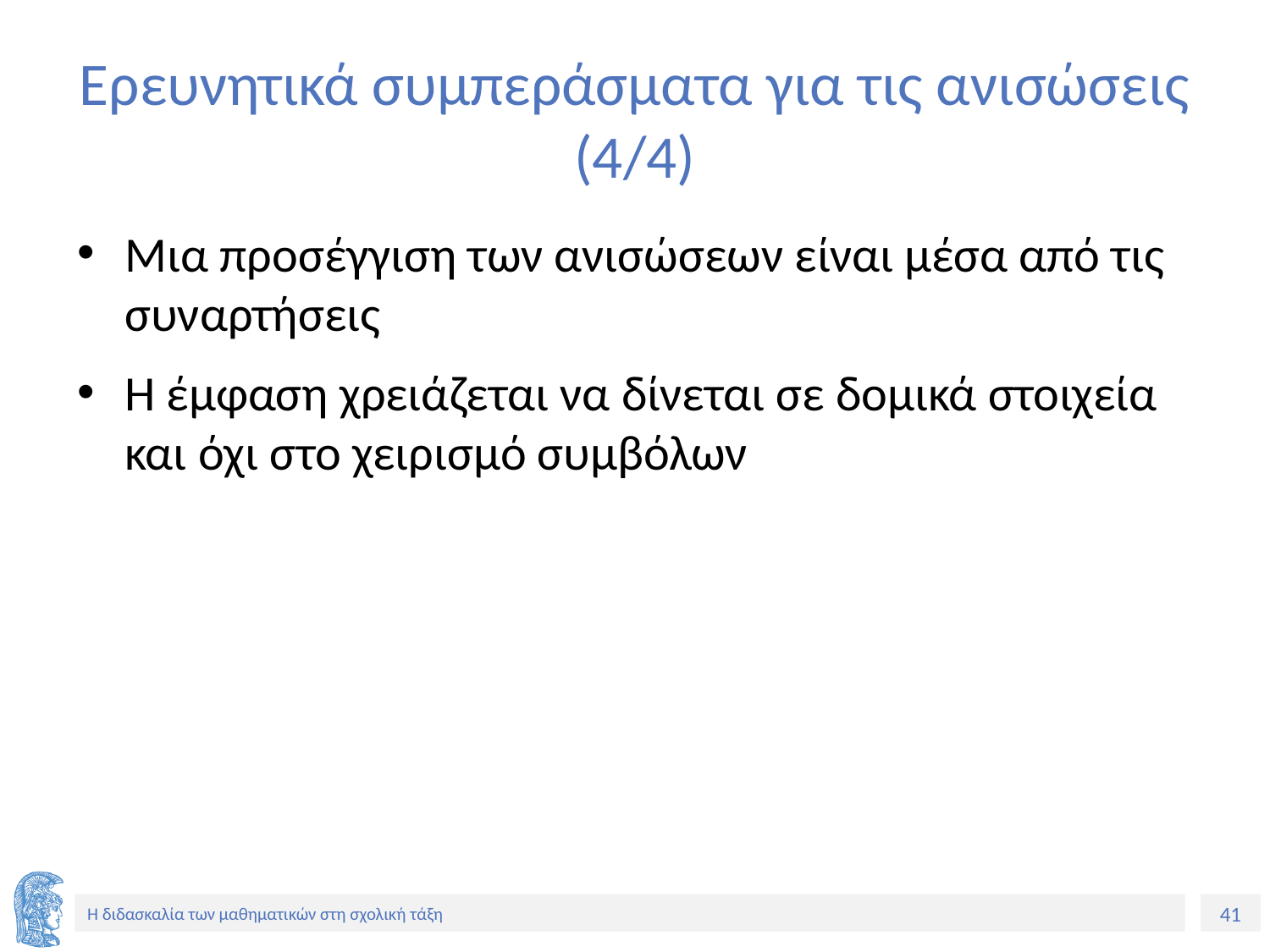

# Ερευνητικά συμπεράσματα για τις ανισώσεις (4/4)
Μια προσέγγιση των ανισώσεων είναι μέσα από τις συναρτήσεις
Η έμφαση χρειάζεται να δίνεται σε δομικά στοιχεία και όχι στο χειρισμό συμβόλων